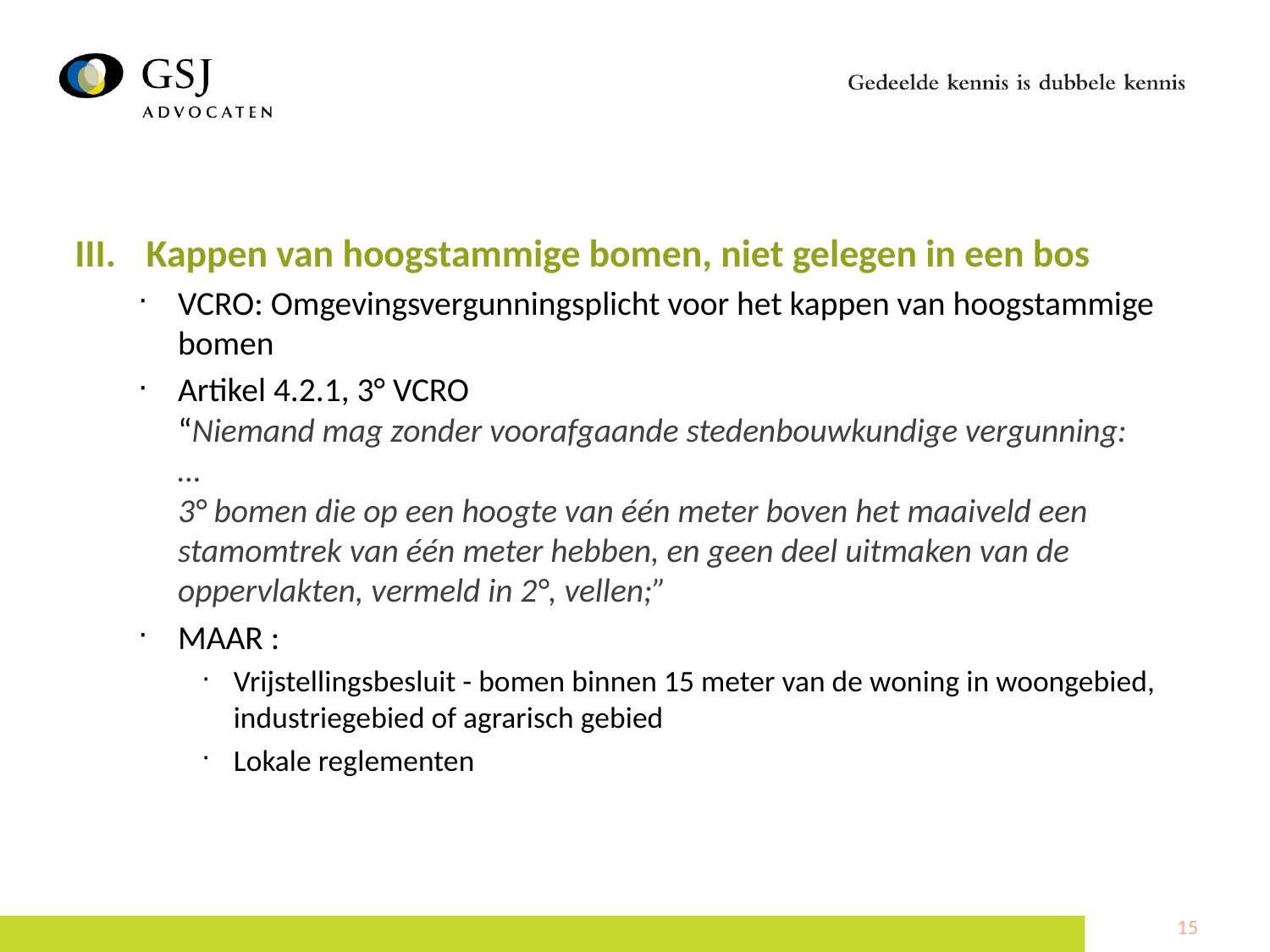

Kappen van hoogstammige bomen, niet gelegen in een bos
VCRO: Omgevingsvergunningsplicht voor het kappen van hoogstammige bomen
Artikel 4.2.1, 3° VCRO
“Niemand mag zonder voorafgaande stedenbouwkundige vergunning:
…
3° bomen die op een hoogte van één meter boven het maaiveld een stamomtrek van één meter hebben, en geen deel uitmaken van de oppervlakten, vermeld in 2°, vellen;”
MAAR :
Vrijstellingsbesluit - bomen binnen 15 meter van de woning in woongebied, industriegebied of agrarisch gebied
Lokale reglementen
15